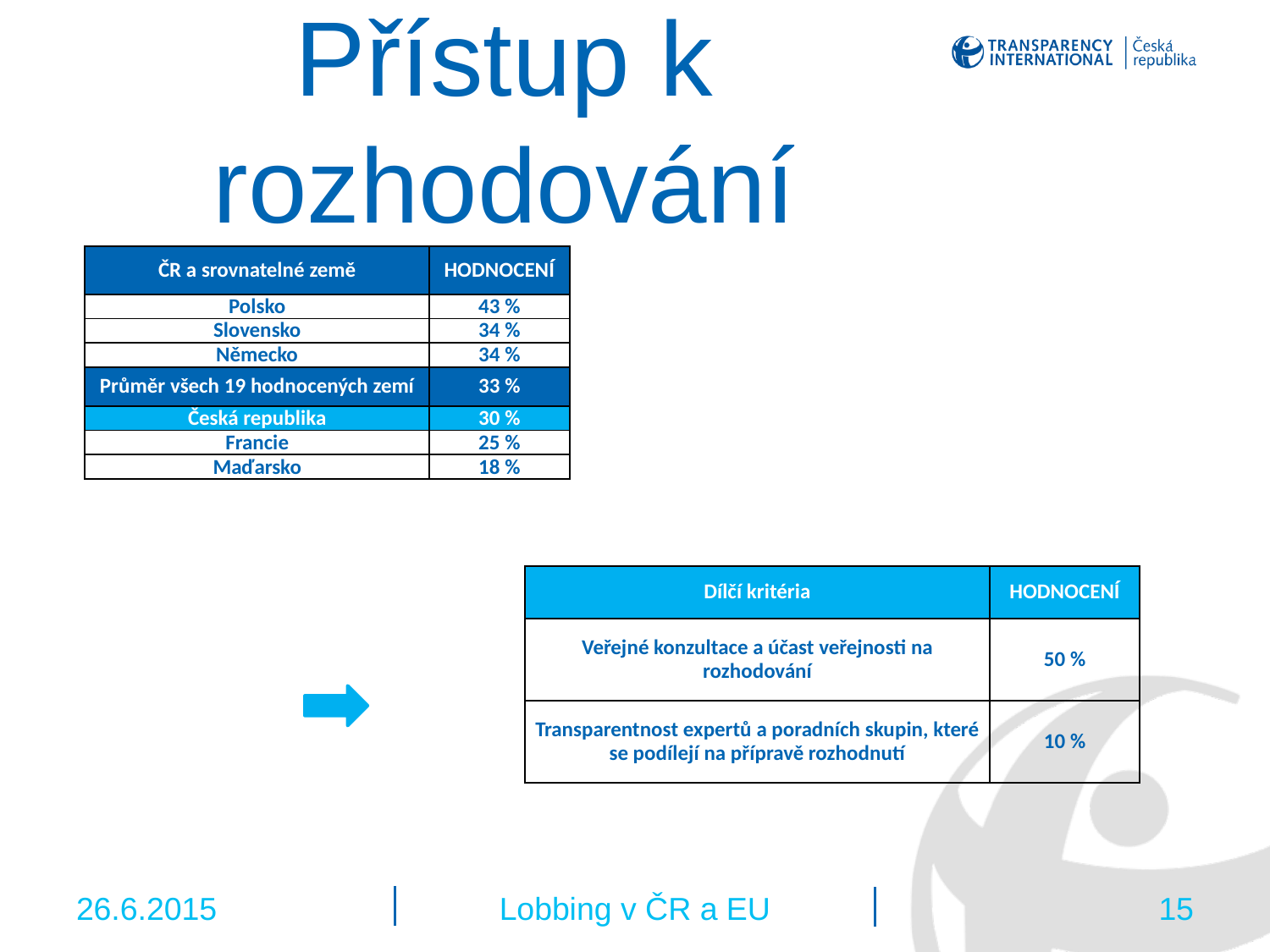

# Přístup k rozhodování
| ČR a srovnatelné země | HODNOCENÍ |
| --- | --- |
| Polsko | 43 % |
| Slovensko | 34 % |
| Německo | 34 % |
| Průměr všech 19 hodnocených zemí | 33 % |
| Česká republika | 30 % |
| Francie | 25 % |
| Maďarsko | 18 % |
| Dílčí kritéria | HODNOCENÍ |
| --- | --- |
| Veřejné konzultace a účast veřejnosti na rozhodování | 50 % |
| Transparentnost expertů a poradních skupin, které se podílejí na přípravě rozhodnutí | 10 % |

26.6.2015
Lobbing v ČR a EU
15